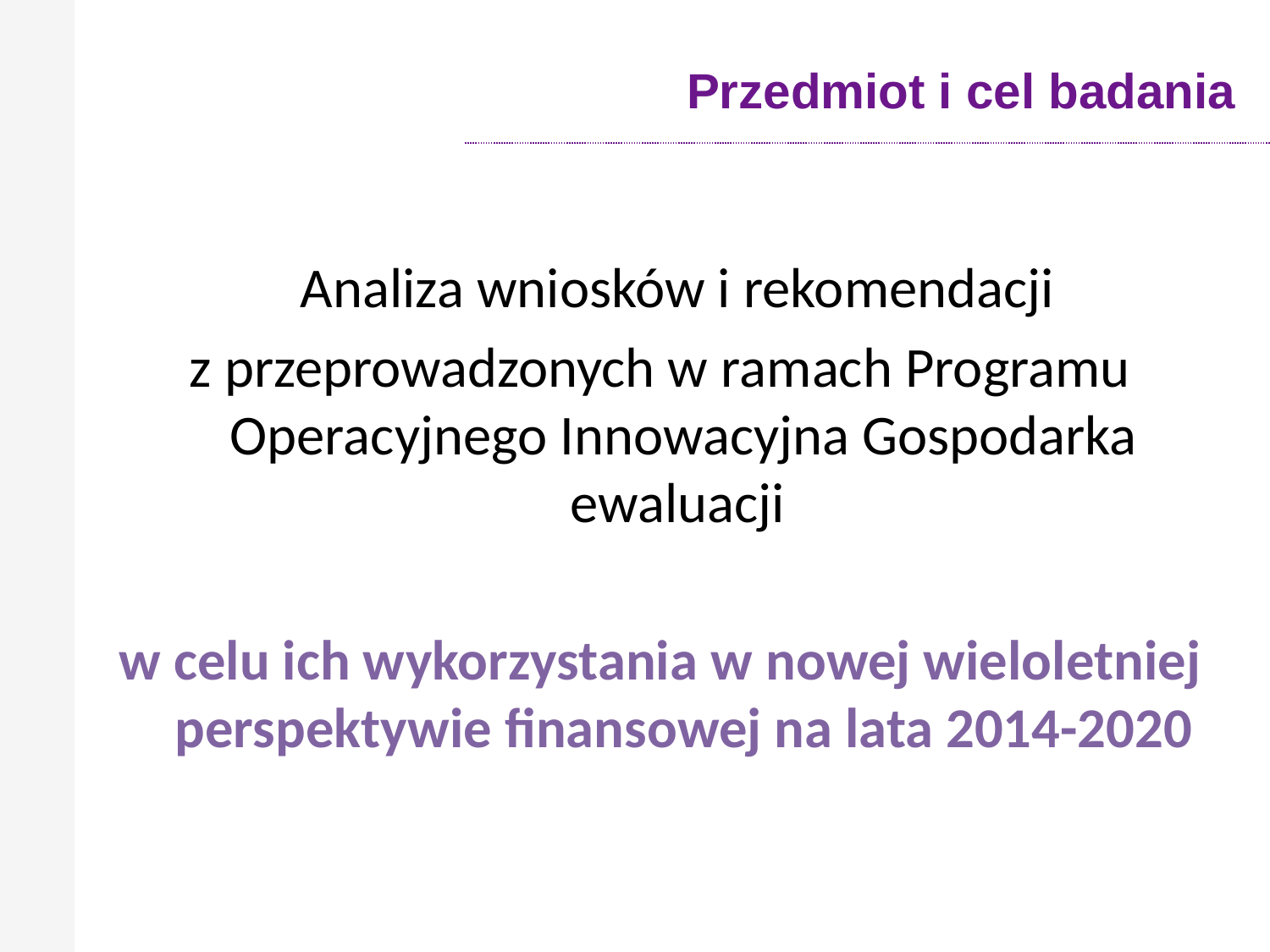

# Przedmiot i cel badania

	Analiza wniosków i rekomendacji
z przeprowadzonych w ramach Programu Operacyjnego Innowacyjna Gospodarka ewaluacji

w celu ich wykorzystania w nowej wieloletniej perspektywie finansowej na lata 2014-2020